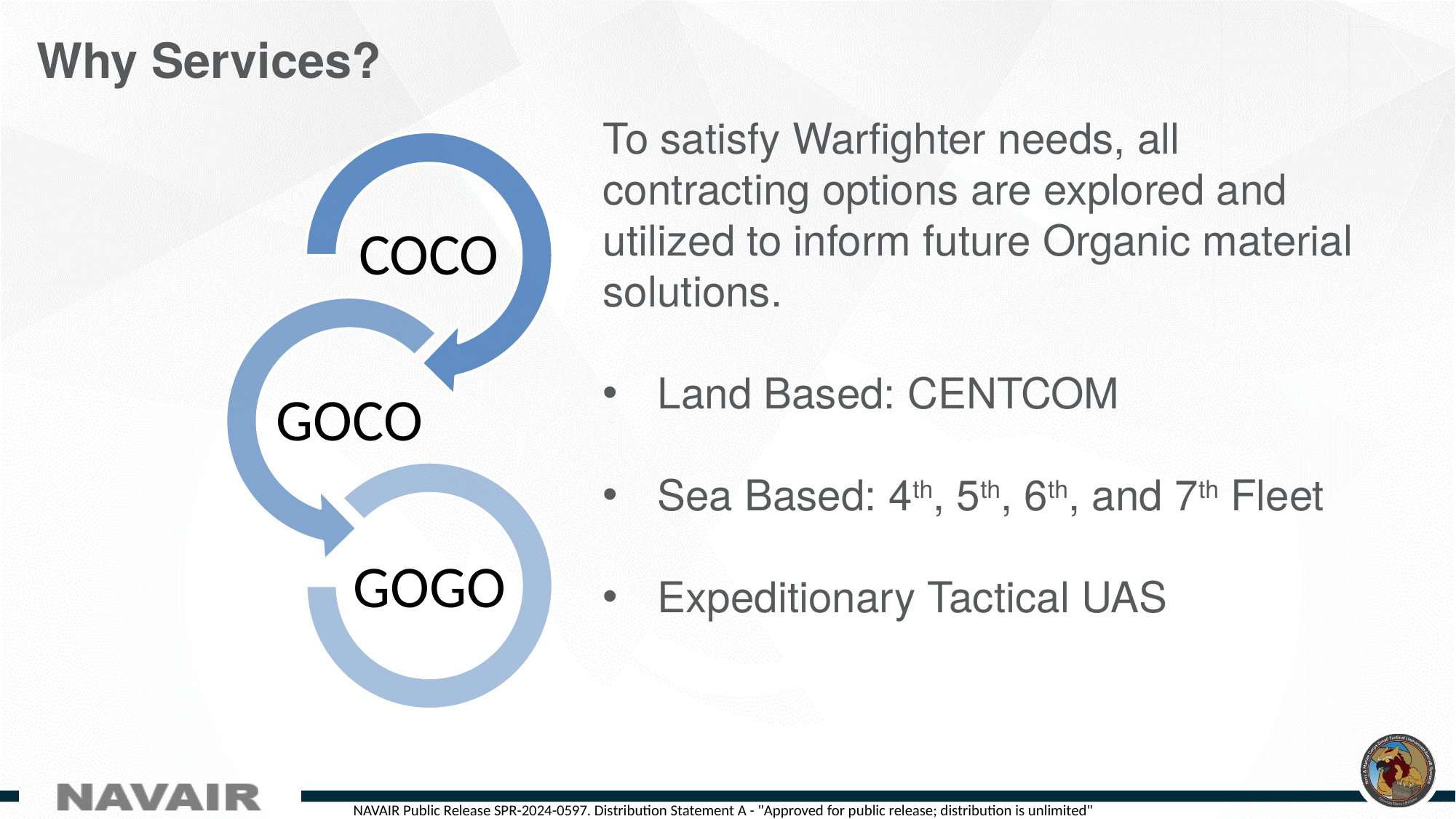

# Why Services?
COCO
GOCO
GOGO
To satisfy Warfighter needs, all contracting options are explored and utilized to inform future Organic material solutions.

Land Based: CENTCOM

Sea Based: 4th, 5th, 6th, and 7th Fleet

Expeditionary Tactical UAS